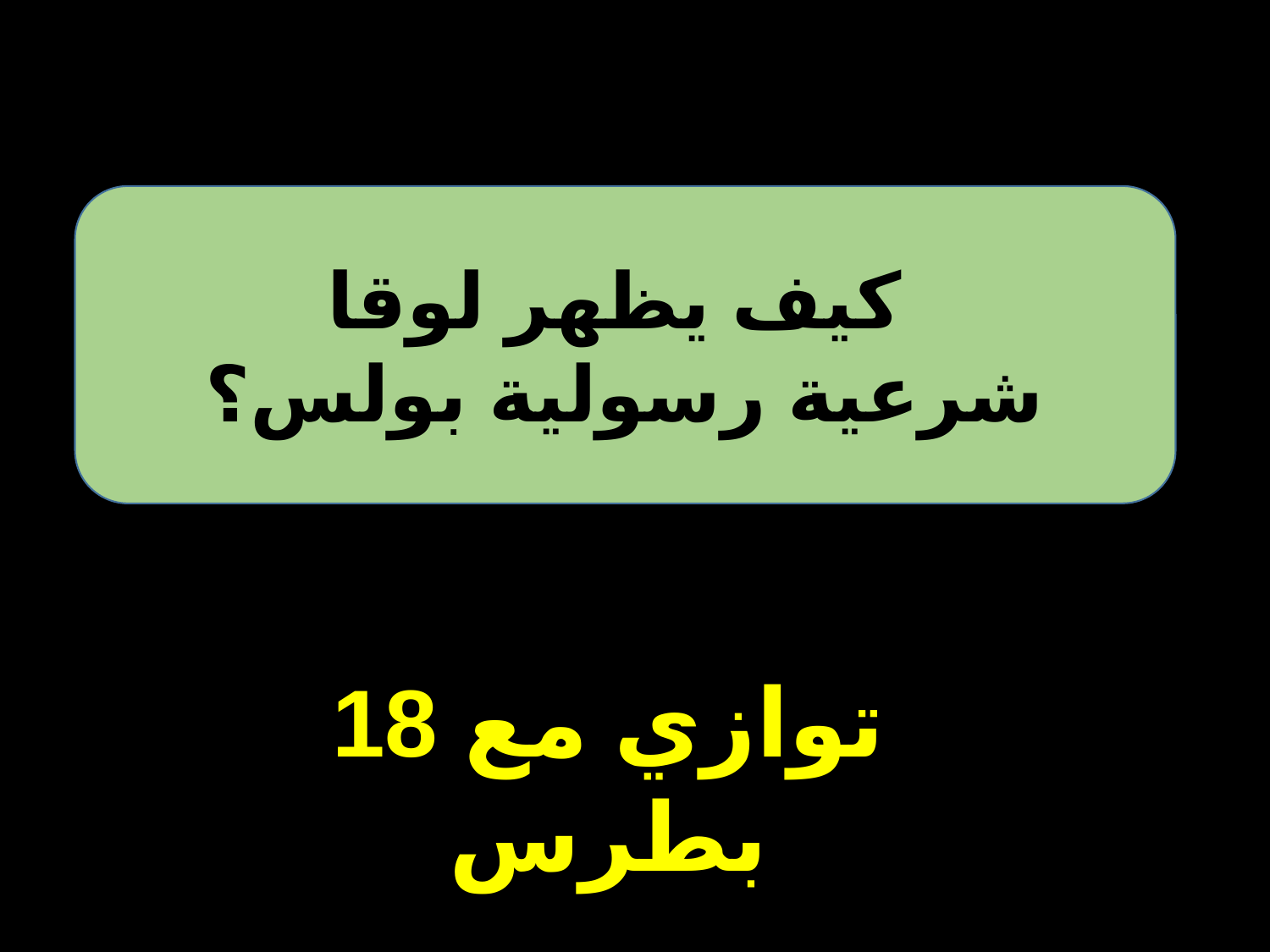

كيف يظهر لوقا
شرعية رسولية بولس؟
18 توازي مع بطرس